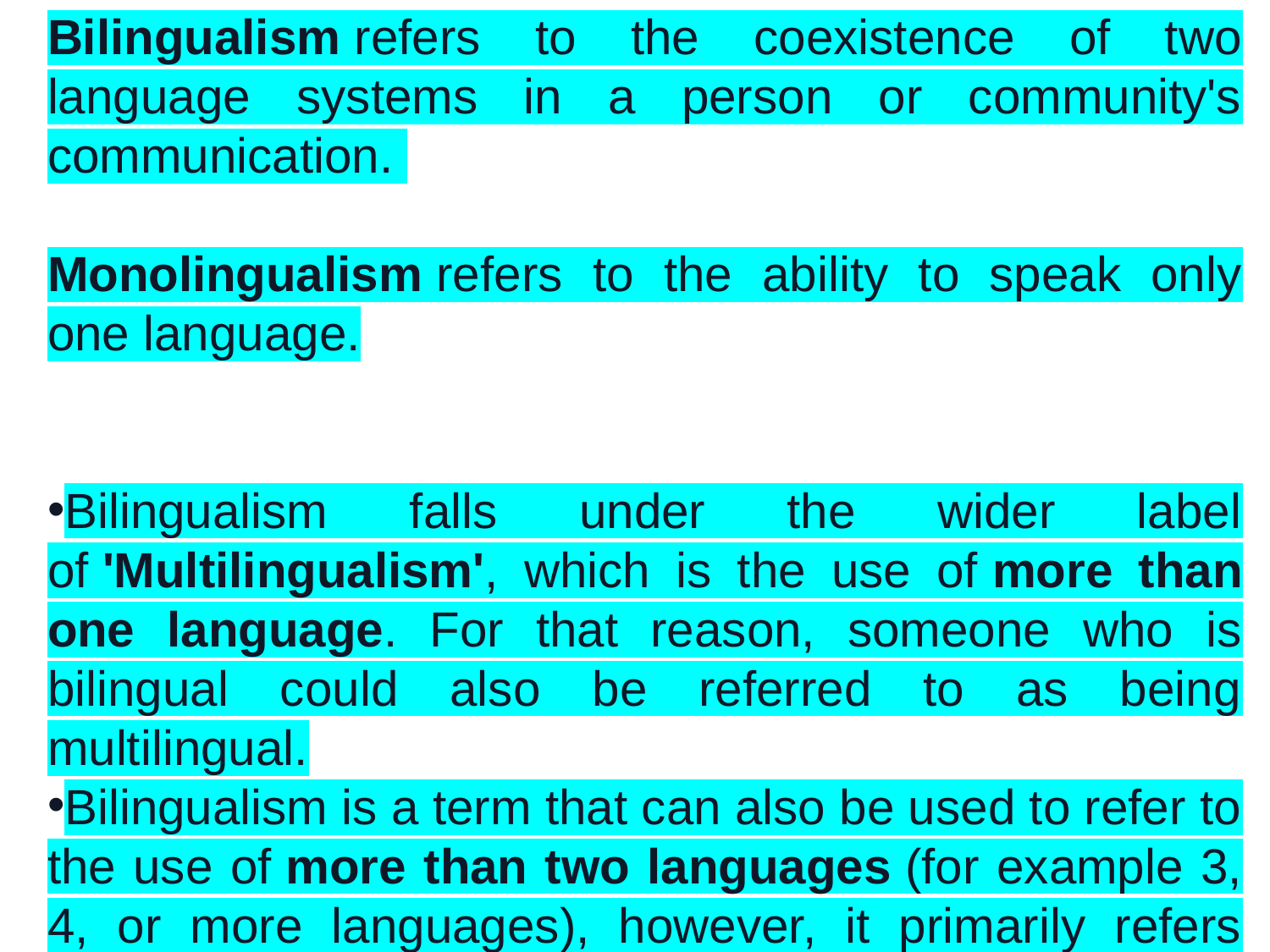

Bilingualism refers to the coexistence of two language systems in a person or community's communication.

Monolingualism refers to the ability to speak only one language.

Bilingualism falls under the wider label of 'Multilingualism', which is the use of more than one language. For that reason, someone who is bilingual could also be referred to as being multilingual.
Bilingualism is a term that can also be used to refer to the use of more than two languages (for example 3, 4, or more languages), however, it primarily refers to two languages (as the name implies).